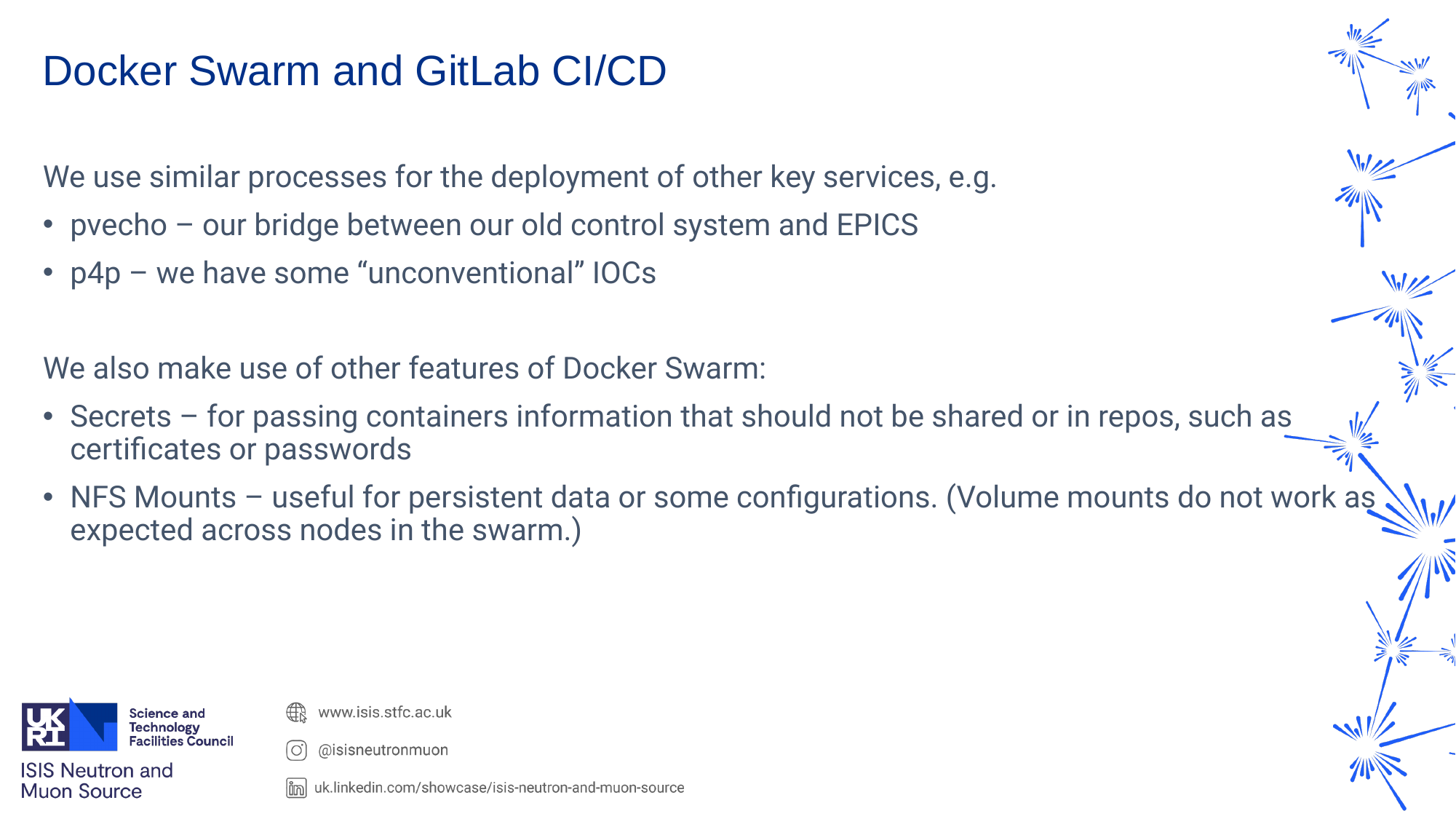

# Docker Swarm and GitLab CI/CD
We use similar processes for the deployment of other key services, e.g.
pvecho – our bridge between our old control system and EPICS
p4p – we have some “unconventional” IOCs

We also make use of other features of Docker Swarm:
Secrets – for passing containers information that should not be shared or in repos, such as certificates or passwords
NFS Mounts – useful for persistent data or some configurations. (Volume mounts do not work as expected across nodes in the swarm.)